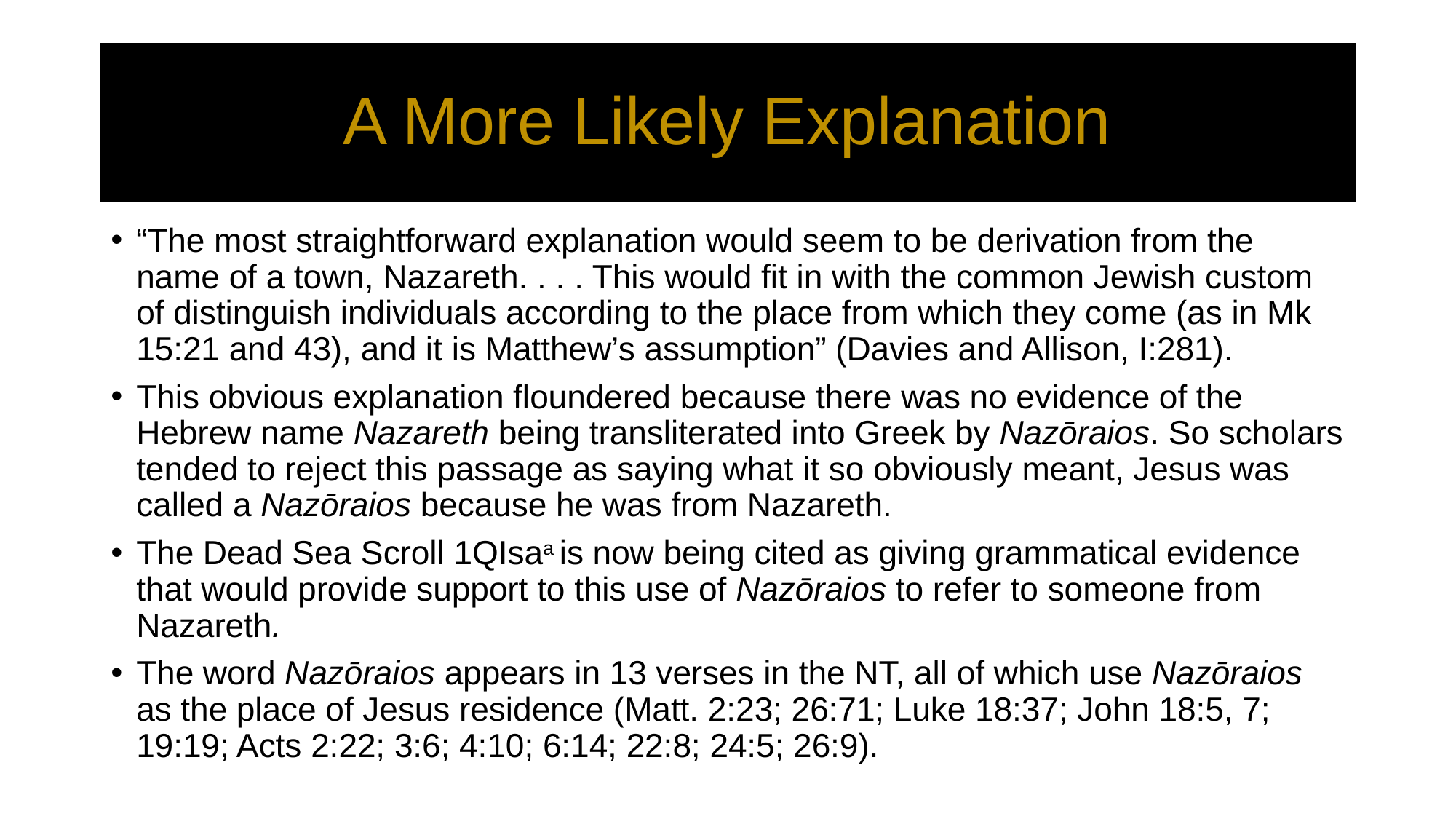

# A More Likely Explanation
“The most straightforward explanation would seem to be derivation from the name of a town, Nazareth. . . . This would fit in with the common Jewish custom of distinguish individuals according to the place from which they come (as in Mk 15:21 and 43), and it is Matthew’s assumption” (Davies and Allison, I:281).
This obvious explanation floundered because there was no evidence of the Hebrew name Nazareth being transliterated into Greek by Nazōraios. So scholars tended to reject this passage as saying what it so obviously meant, Jesus was called a Nazōraios because he was from Nazareth.
The Dead Sea Scroll 1QIsaa is now being cited as giving grammatical evidence that would provide support to this use of Nazōraios to refer to someone from Nazareth.
The word Nazōraios appears in 13 verses in the NT, all of which use Nazōraios as the place of Jesus residence (Matt. 2:23; 26:71; Luke 18:37; John 18:5, 7; 19:19; Acts 2:22; 3:6; 4:10; 6:14; 22:8; 24:5; 26:9).